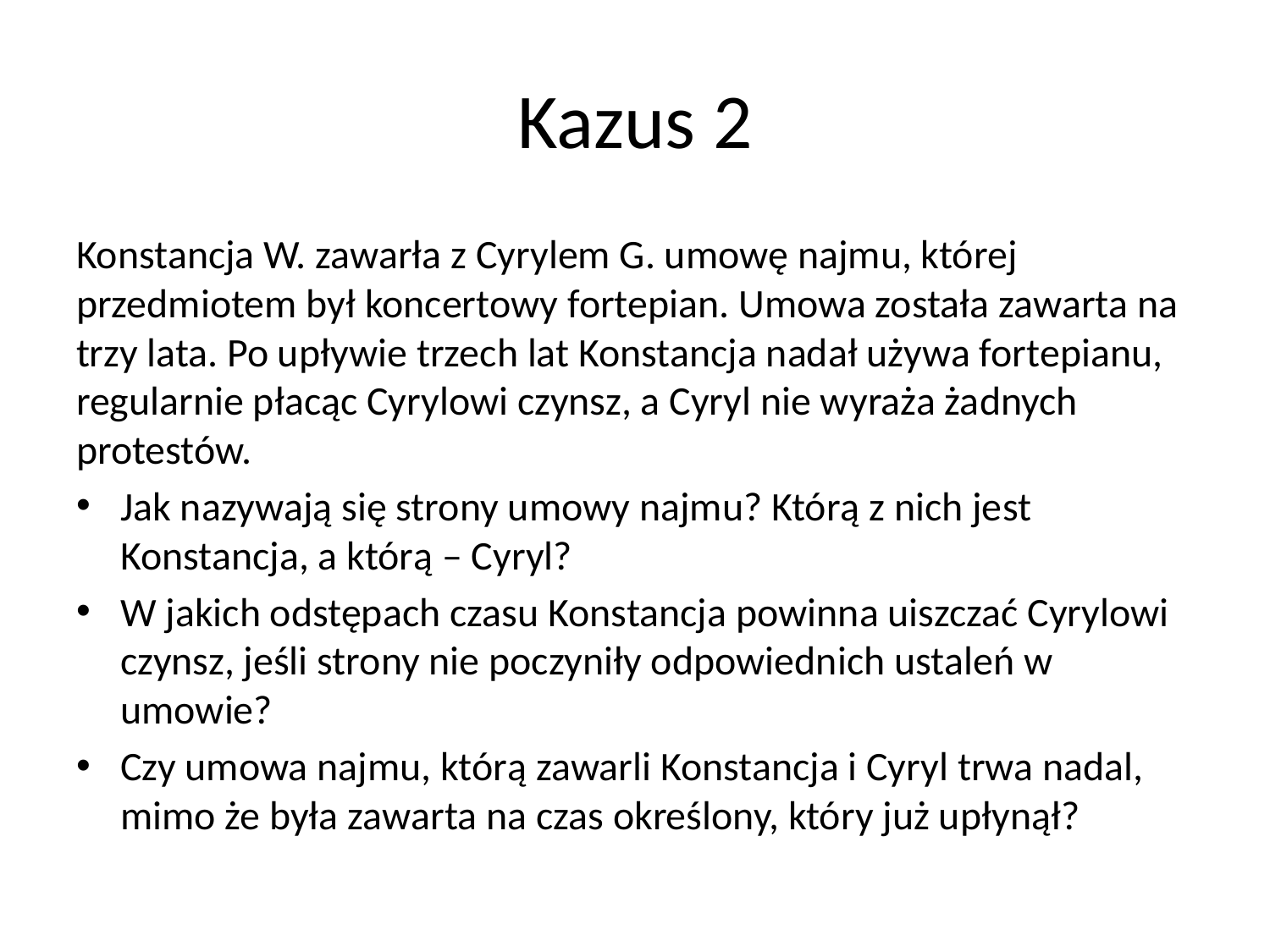

# Kazus 2
Konstancja W. zawarła z Cyrylem G. umowę najmu, której przedmiotem był koncertowy fortepian. Umowa została zawarta na trzy lata. Po upływie trzech lat Konstancja nadał używa fortepianu, regularnie płacąc Cyrylowi czynsz, a Cyryl nie wyraża żadnych protestów.
Jak nazywają się strony umowy najmu? Którą z nich jest Konstancja, a którą – Cyryl?
W jakich odstępach czasu Konstancja powinna uiszczać Cyrylowi czynsz, jeśli strony nie poczyniły odpowiednich ustaleń w umowie?
Czy umowa najmu, którą zawarli Konstancja i Cyryl trwa nadal, mimo że była zawarta na czas określony, który już upłynął?